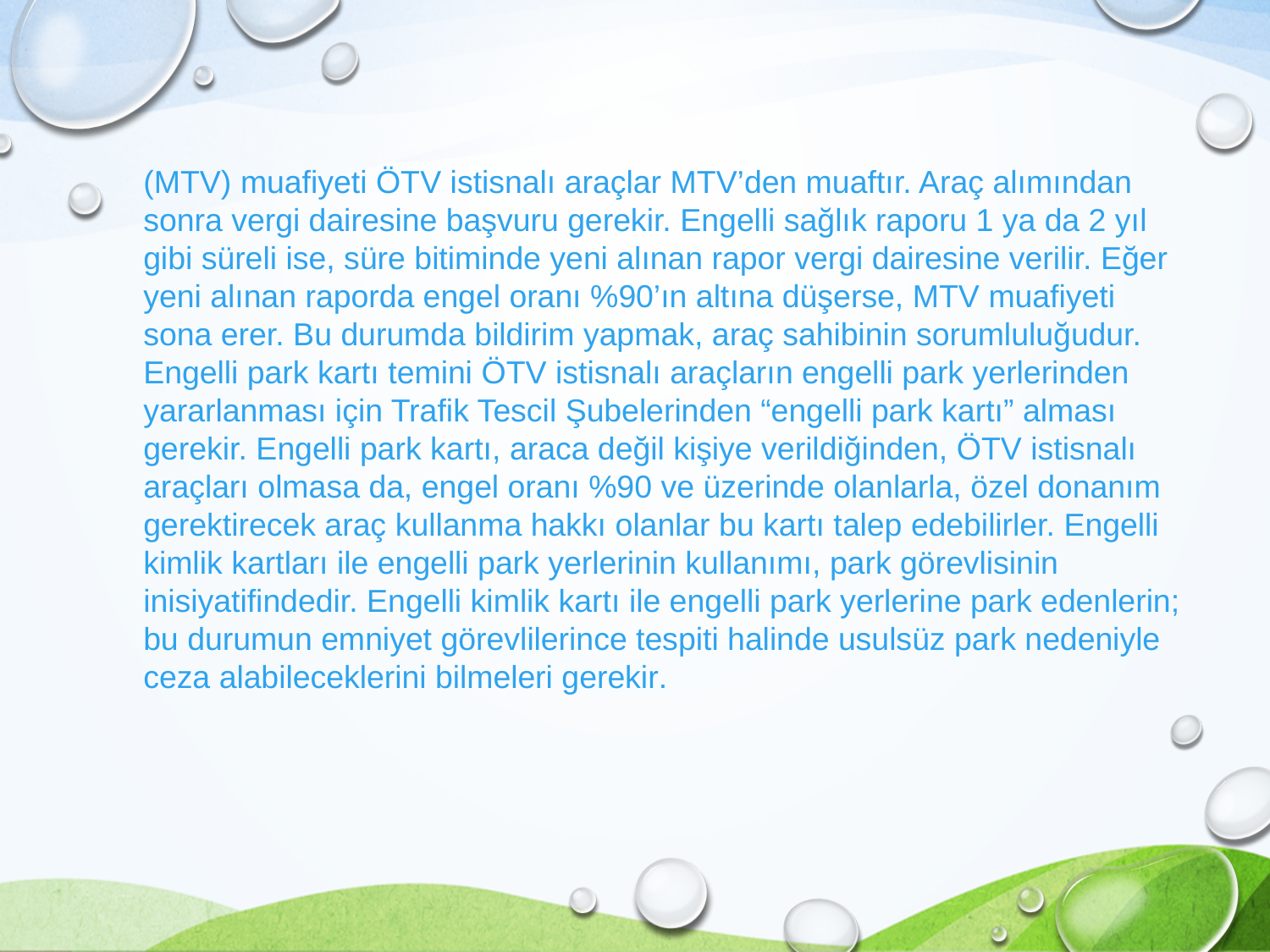

(MTV) muafiyeti ÖTV istisnalı araçlar MTV’den muaftır. Araç alımından sonra vergi dairesine başvuru gerekir. Engelli sağlık raporu 1 ya da 2 yıl gibi süreli ise, süre bitiminde yeni alınan rapor vergi dairesine verilir. Eğer yeni alınan raporda engel oranı %90’ın altına düşerse, MTV muafiyeti sona erer. Bu durumda bildirim yapmak, araç sahibinin sorumluluğudur. Engelli park kartı temini ÖTV istisnalı araçların engelli park yerlerinden yararlanması için Trafik Tescil Şubelerinden “engelli park kartı” alması gerekir. Engelli park kartı, araca değil kişiye verildiğinden, ÖTV istisnalı araçları olmasa da, engel oranı %90 ve üzerinde olanlarla, özel donanım gerektirecek araç kullanma hakkı olanlar bu kartı talep edebilirler. Engelli kimlik kartları ile engelli park yerlerinin kullanımı, park görevlisinin inisiyatifindedir. Engelli kimlik kartı ile engelli park yerlerine park edenlerin; bu durumun emniyet görevlilerince tespiti halinde usulsüz park nedeniyle ceza alabileceklerini bilmeleri gerekir.